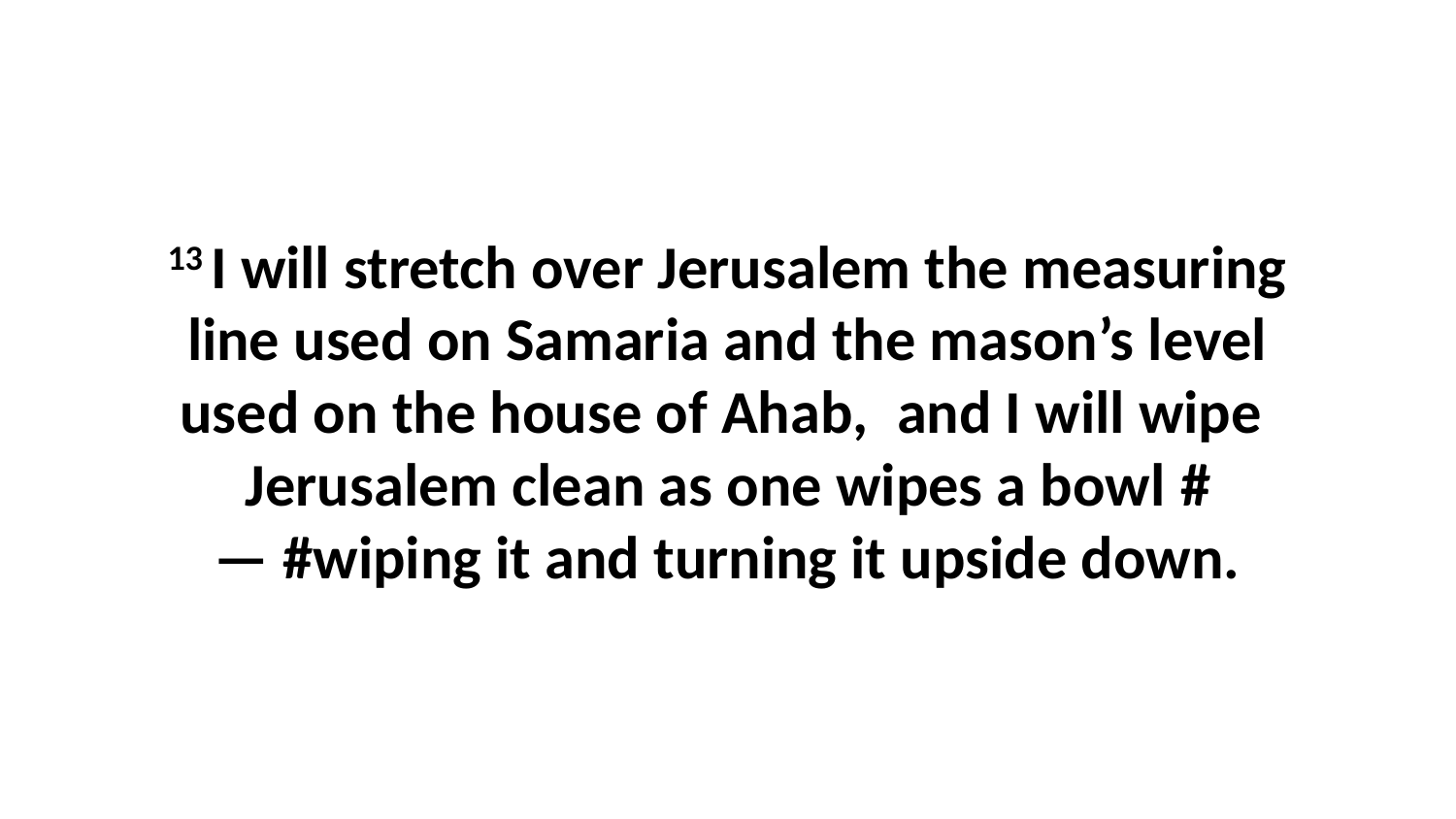

13 I will stretch over Jerusalem the measuring line used on Samaria and the mason’s level used on the house of Ahab,  and I will wipe  Jerusalem clean as one wipes a bowl #— #wiping it and turning it upside down.